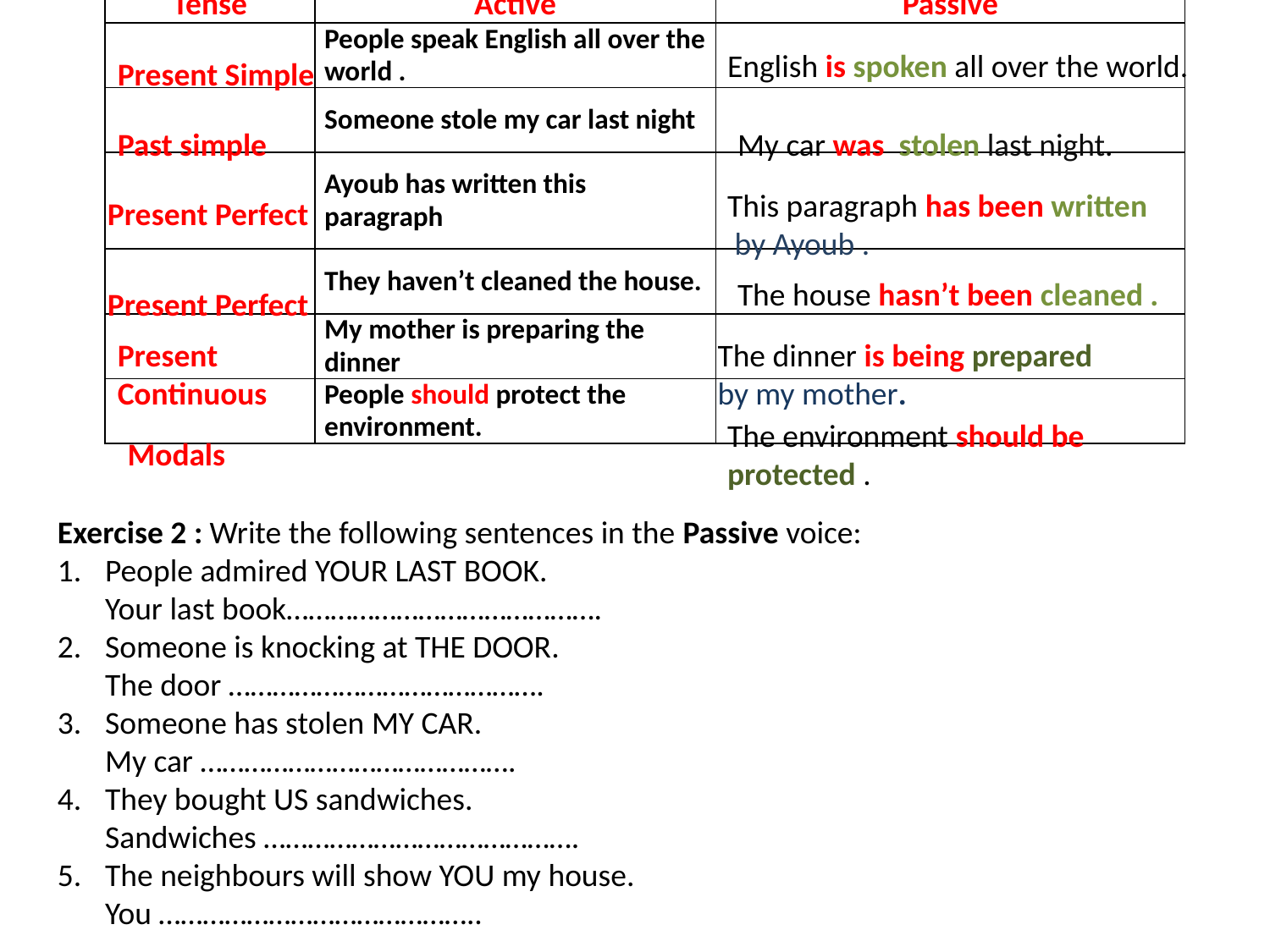

| Tense | Active | Passive |
| --- | --- | --- |
|  | People speak English all over the world . |  |
|  | Someone stole my car last night |  |
|  | Ayoub has written this paragraph |  |
|  | They haven’t cleaned the house. |  |
|  | My mother is preparing the dinner |  |
|  | People should protect the environment. |  |
English is spoken all over the world.
Present Simple
Past simple
My car was  stolen last night.
This paragraph has been written
 by Ayoub .
Present Perfect
The house hasn’t been cleaned .
Present Perfect
Present Continuous
The dinner is being prepared
by my mother.
The environment should be protected .
Modals
Exercise 2 : Write the following sentences in the Passive voice:
People admired YOUR LAST BOOK.
Your last book…………………………………….
Someone is knocking at THE DOOR.
The door …………………………………….
Someone has stolen MY CAR.
My car …………………………………….
They bought US sandwiches.
Sandwiches …………………………………….
The neighbours will show YOU my house.
You ……………………………………..